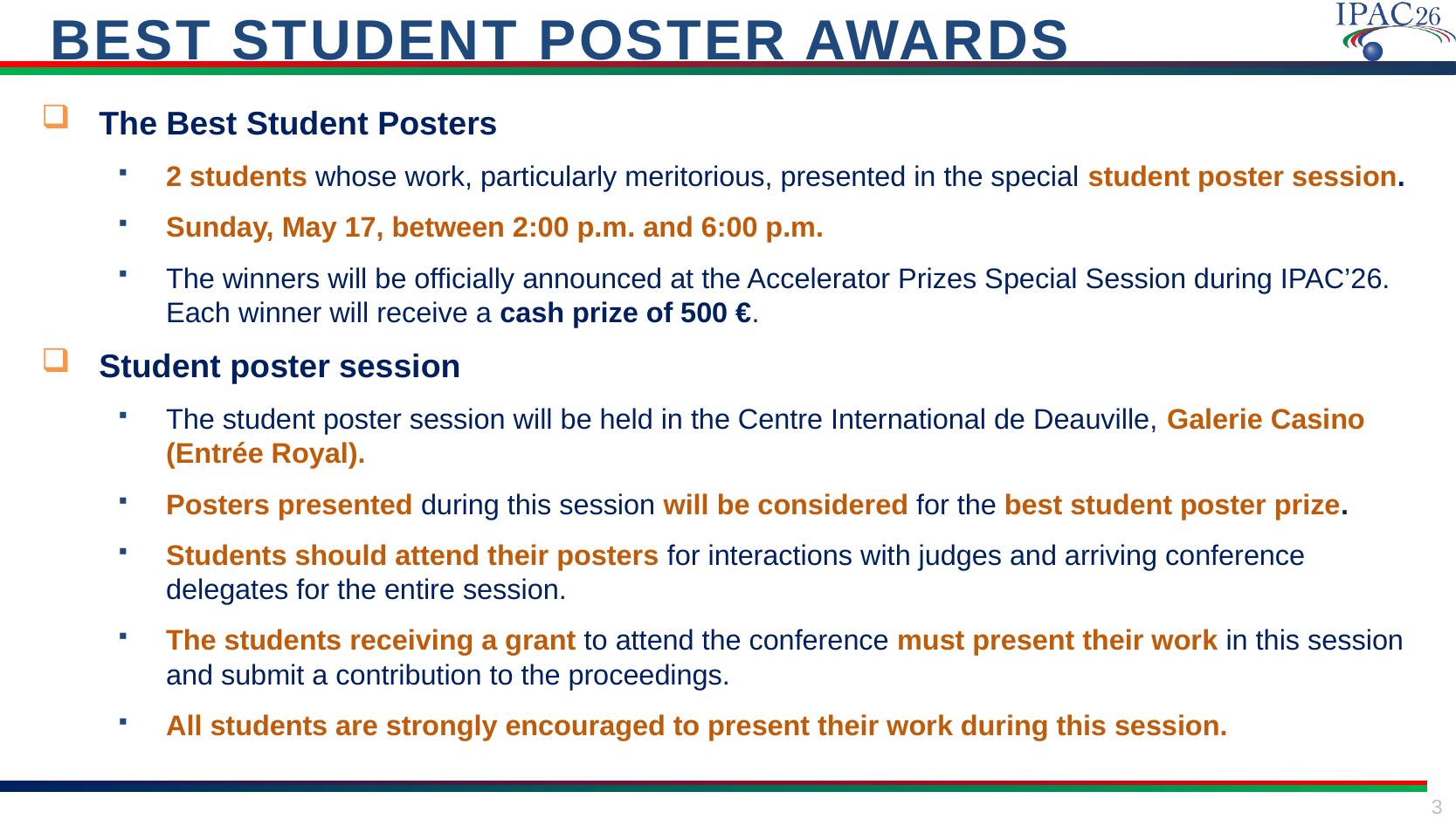

# Best Student Poster awards
The Best Student Posters
2 students whose work, particularly meritorious, presented in the special student poster session.
Sunday, May 17, between 2:00 p.m. and 6:00 p.m.
The winners will be officially announced at the Accelerator Prizes Special Session during IPAC’26. Each winner will receive a cash prize of 500 €.
Student poster session
The student poster session will be held in the Centre International de Deauville, Galerie Casino (Entrée Royal).
Posters presented during this session will be considered for the best student poster prize.
Students should attend their posters for interactions with judges and arriving conference delegates for the entire session.
The students receiving a grant to attend the conference must present their work in this session and submit a contribution to the proceedings.
All students are strongly encouraged to present their work during this session.
3